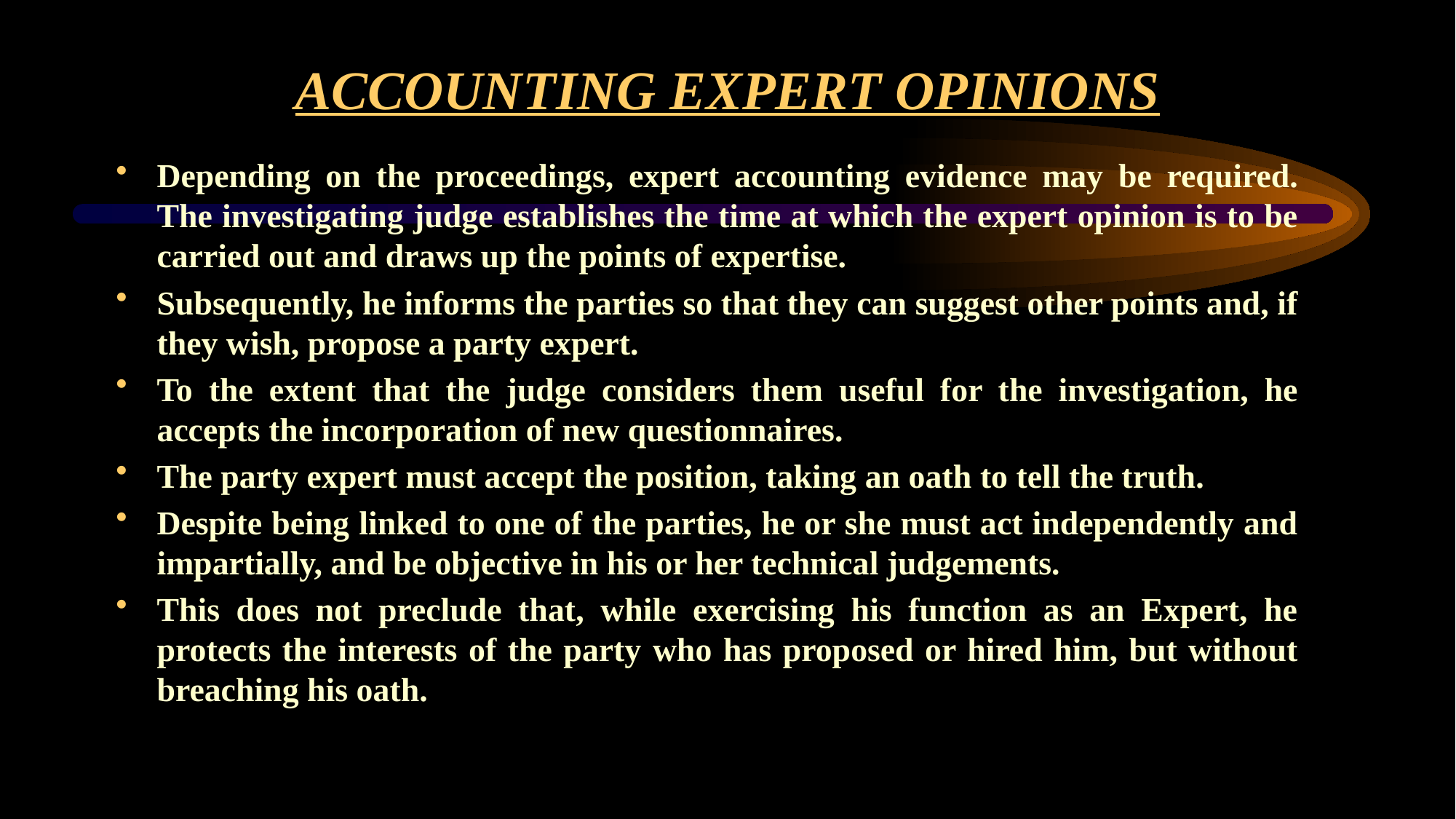

# ACCOUNTING EXPERT OPINIONS
Depending on the proceedings, expert accounting evidence may be required. The investigating judge establishes the time at which the expert opinion is to be carried out and draws up the points of expertise.
Subsequently, he informs the parties so that they can suggest other points and, if they wish, propose a party expert.
To the extent that the judge considers them useful for the investigation, he accepts the incorporation of new questionnaires.
The party expert must accept the position, taking an oath to tell the truth.
Despite being linked to one of the parties, he or she must act independently and impartially, and be objective in his or her technical judgements.
This does not preclude that, while exercising his function as an Expert, he protects the interests of the party who has proposed or hired him, but without breaching his oath.